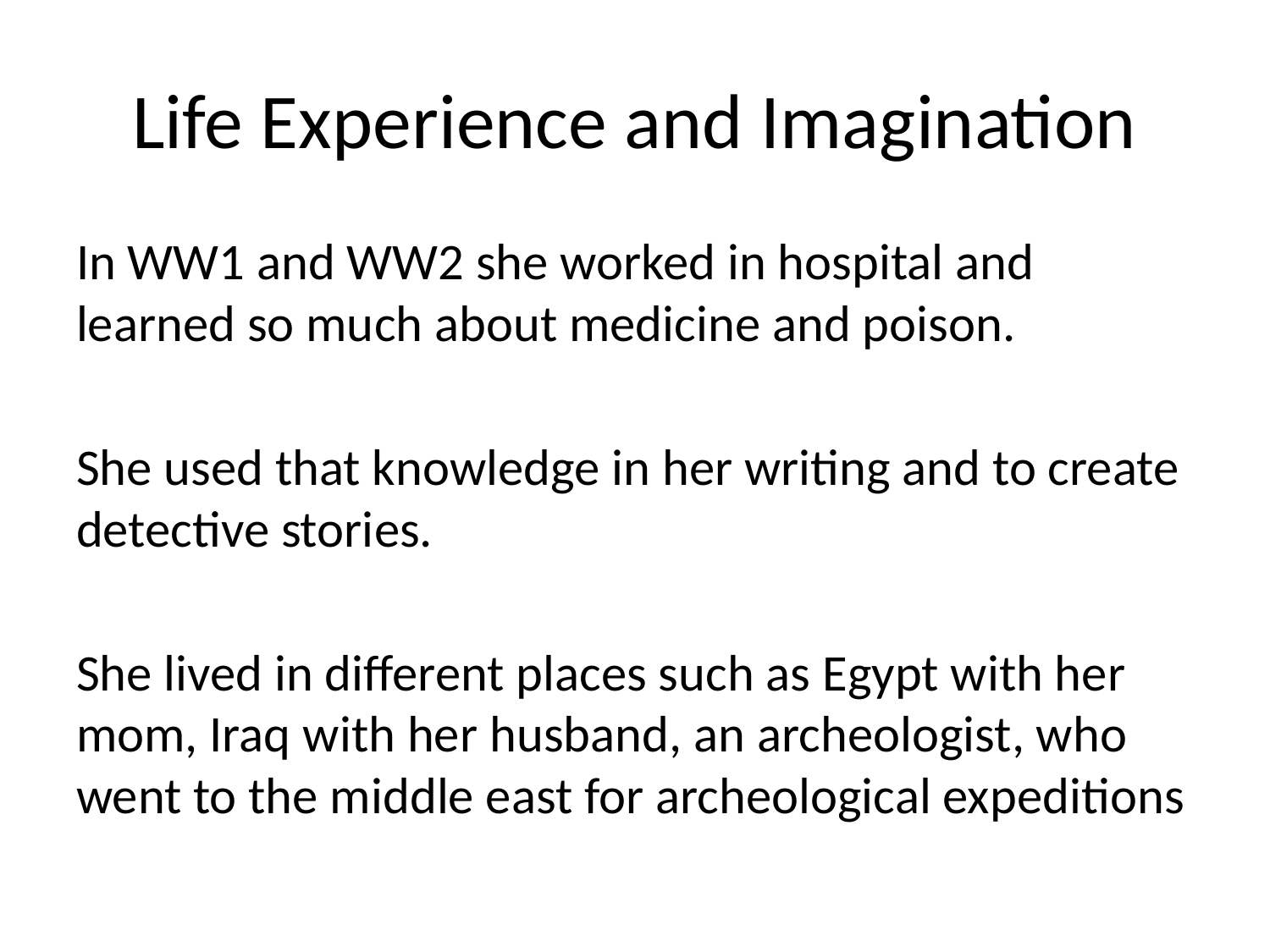

# Life Experience and Imagination
In WW1 and WW2 she worked in hospital and learned so much about medicine and poison.

She used that knowledge in her writing and to create detective stories.

She lived in different places such as Egypt with her mom, Iraq with her husband, an archeologist, who went to the middle east for archeological expeditions